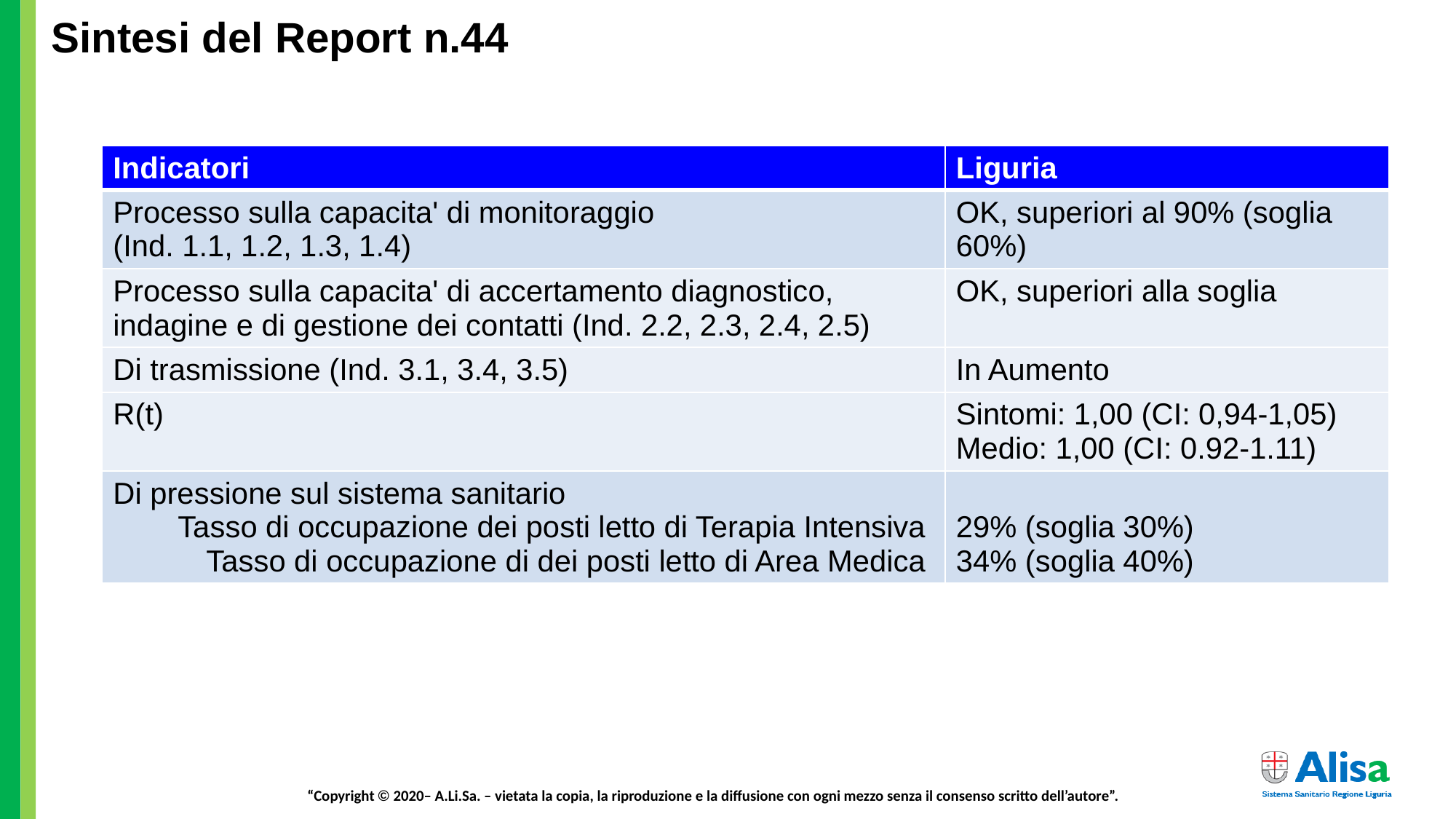

Sintesi del Report n.44
| Indicatori | Liguria |
| --- | --- |
| Processo sulla capacita' di monitoraggio (Ind. 1.1, 1.2, 1.3, 1.4) | OK, superiori al 90% (soglia 60%) |
| Processo sulla capacita' di accertamento diagnostico, indagine e di gestione dei contatti (Ind. 2.2, 2.3, 2.4, 2.5) | OK, superiori alla soglia |
| Di trasmissione (Ind. 3.1, 3.4, 3.5) | In Aumento |
| R(t) | Sintomi: 1,00 (CI: 0,94-1,05) Medio: 1,00 (CI: 0.92-1.11) |
| Di pressione sul sistema sanitario Tasso di occupazione dei posti letto di Terapia Intensiva Tasso di occupazione di dei posti letto di Area Medica | 29% (soglia 30%) 34% (soglia 40%) |